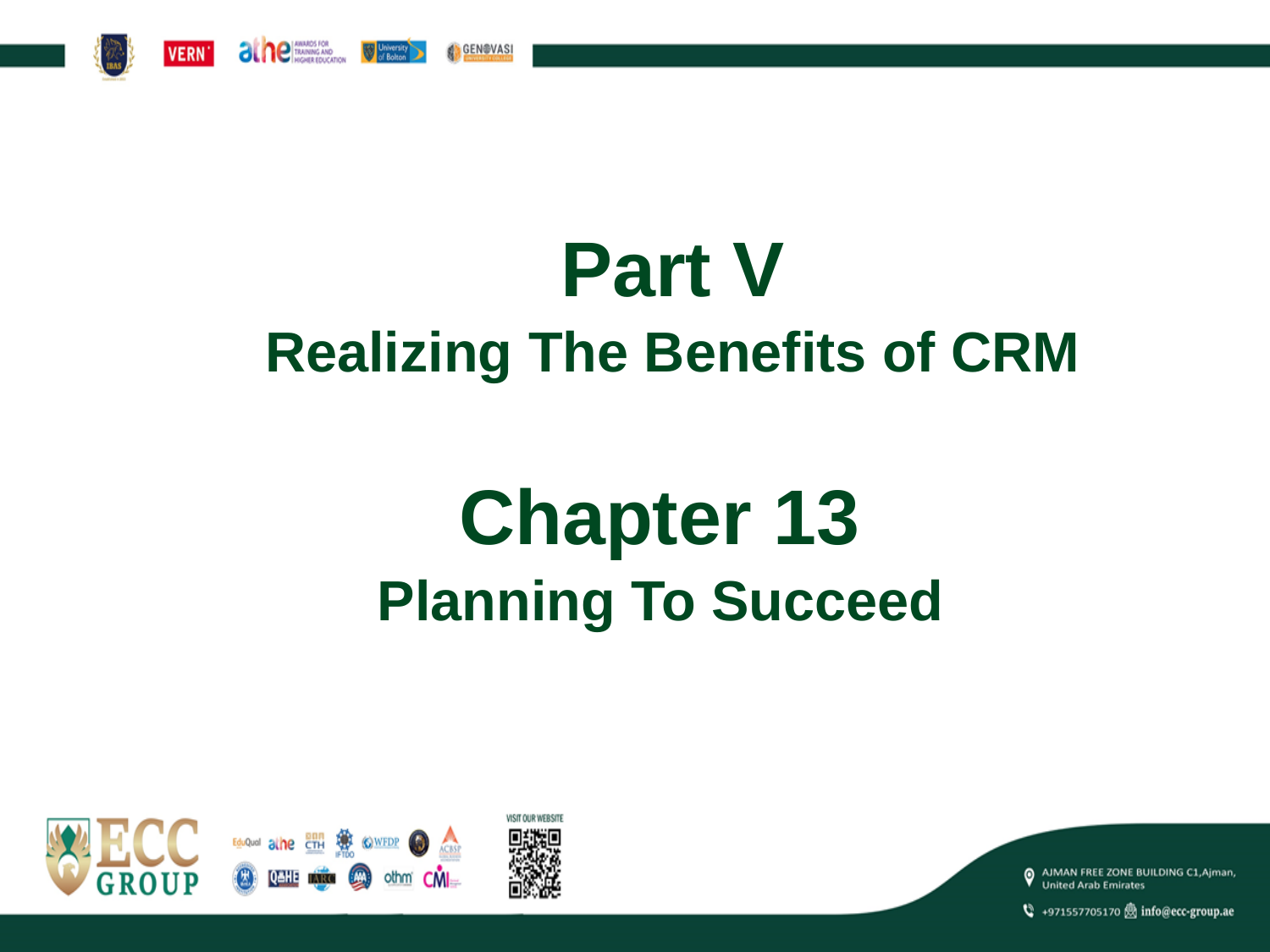

# Part V
Realizing The Benefits of CRM
Chapter 13
Planning To Succeed